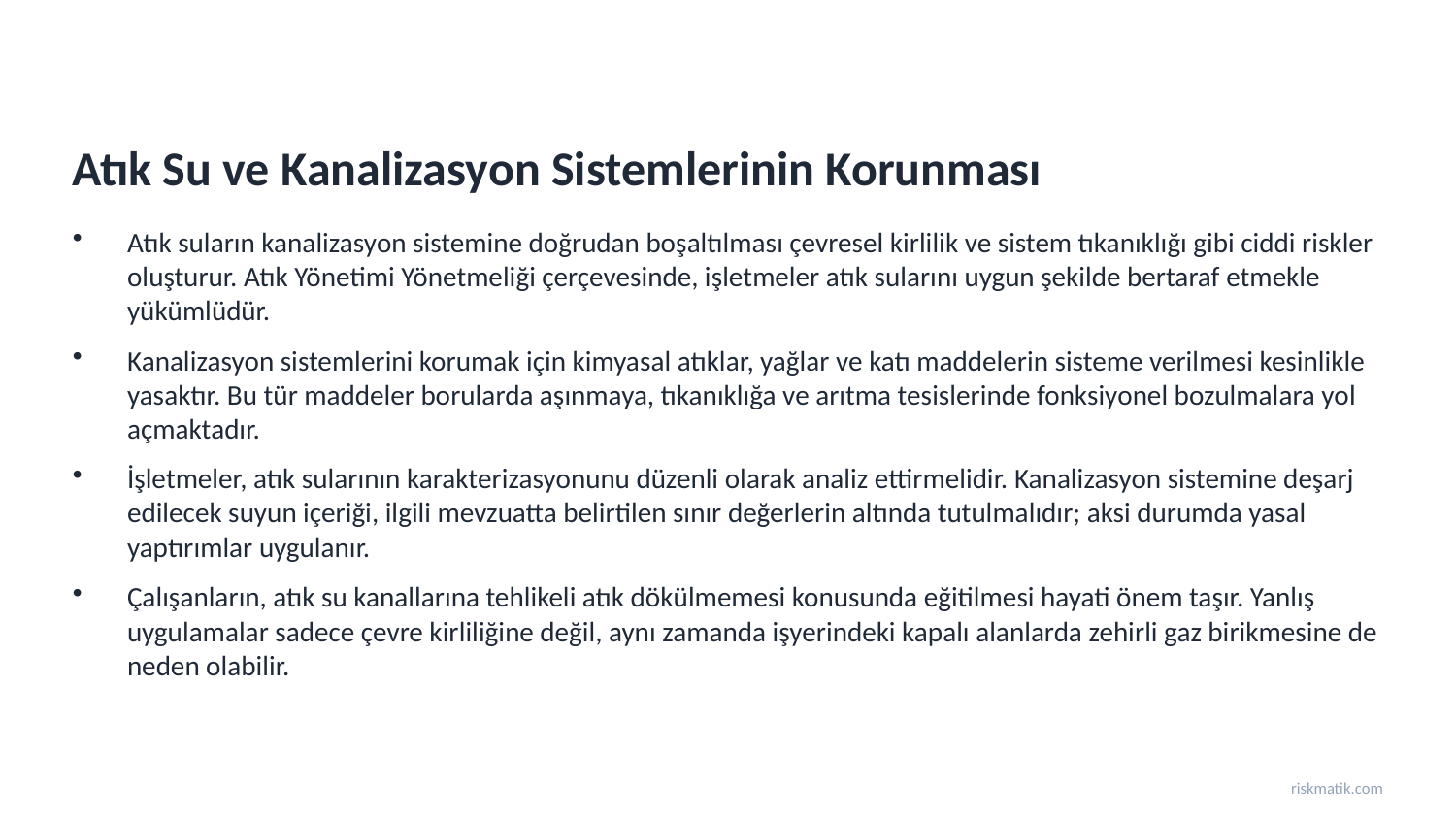

Atık Su ve Kanalizasyon Sistemlerinin Korunması
Atık suların kanalizasyon sistemine doğrudan boşaltılması çevresel kirlilik ve sistem tıkanıklığı gibi ciddi riskler oluşturur. Atık Yönetimi Yönetmeliği çerçevesinde, işletmeler atık sularını uygun şekilde bertaraf etmekle yükümlüdür.
Kanalizasyon sistemlerini korumak için kimyasal atıklar, yağlar ve katı maddelerin sisteme verilmesi kesinlikle yasaktır. Bu tür maddeler borularda aşınmaya, tıkanıklığa ve arıtma tesislerinde fonksiyonel bozulmalara yol açmaktadır.
İşletmeler, atık sularının karakterizasyonunu düzenli olarak analiz ettirmelidir. Kanalizasyon sistemine deşarj edilecek suyun içeriği, ilgili mevzuatta belirtilen sınır değerlerin altında tutulmalıdır; aksi durumda yasal yaptırımlar uygulanır.
Çalışanların, atık su kanallarına tehlikeli atık dökülmemesi konusunda eğitilmesi hayati önem taşır. Yanlış uygulamalar sadece çevre kirliliğine değil, aynı zamanda işyerindeki kapalı alanlarda zehirli gaz birikmesine de neden olabilir.
riskmatik.com